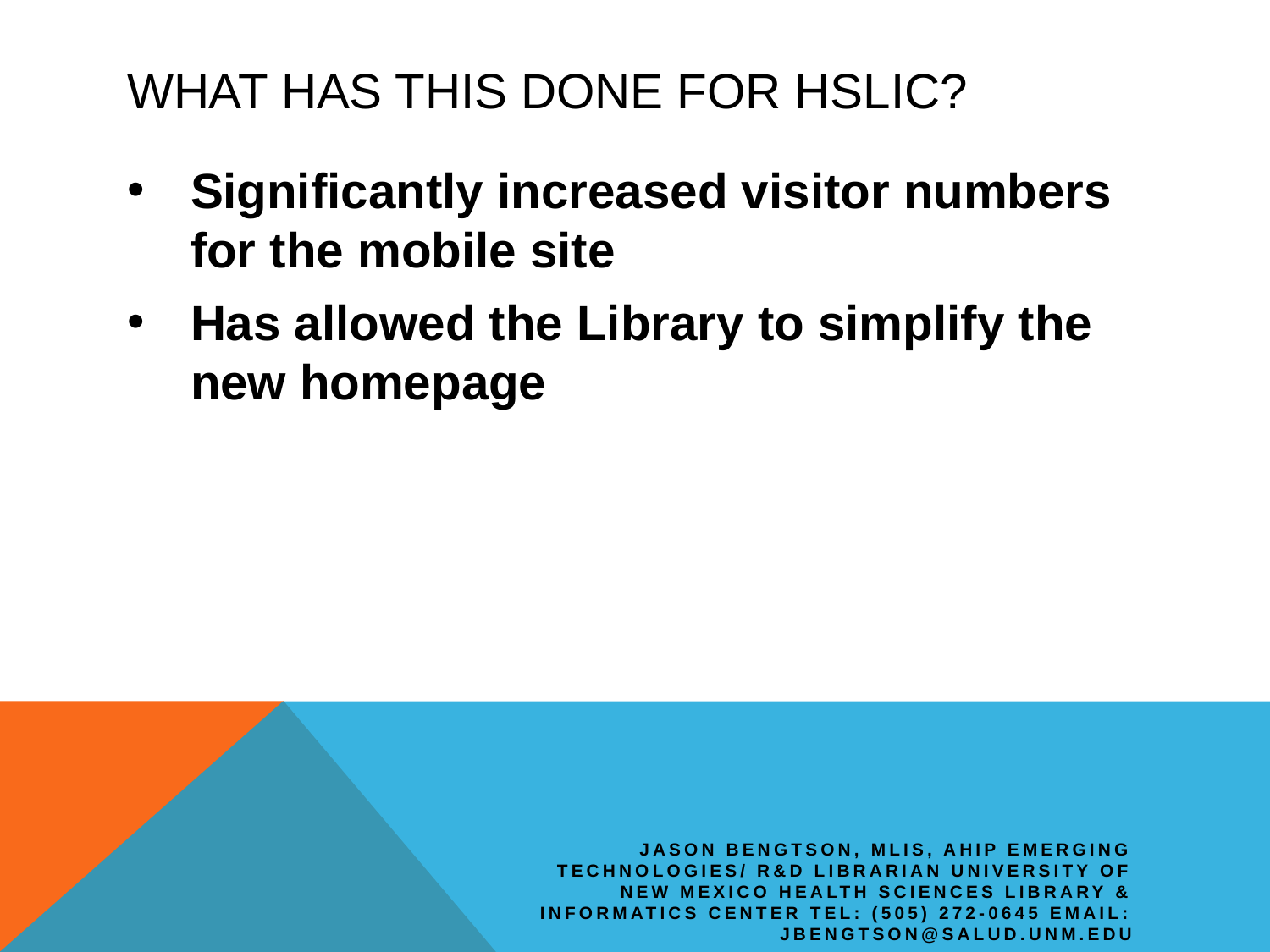

# What has this done for hslic?
Significantly increased visitor numbers for the mobile site
Has allowed the Library to simplify the new homepage
Jason Bengtson, MLIS, AHIP Emerging Technologies/ R&D Librarian University of New Mexico Health Sciences Library & Informatics Center Tel: (505) 272-0645 Email: JBengtson@salud.unm.edu